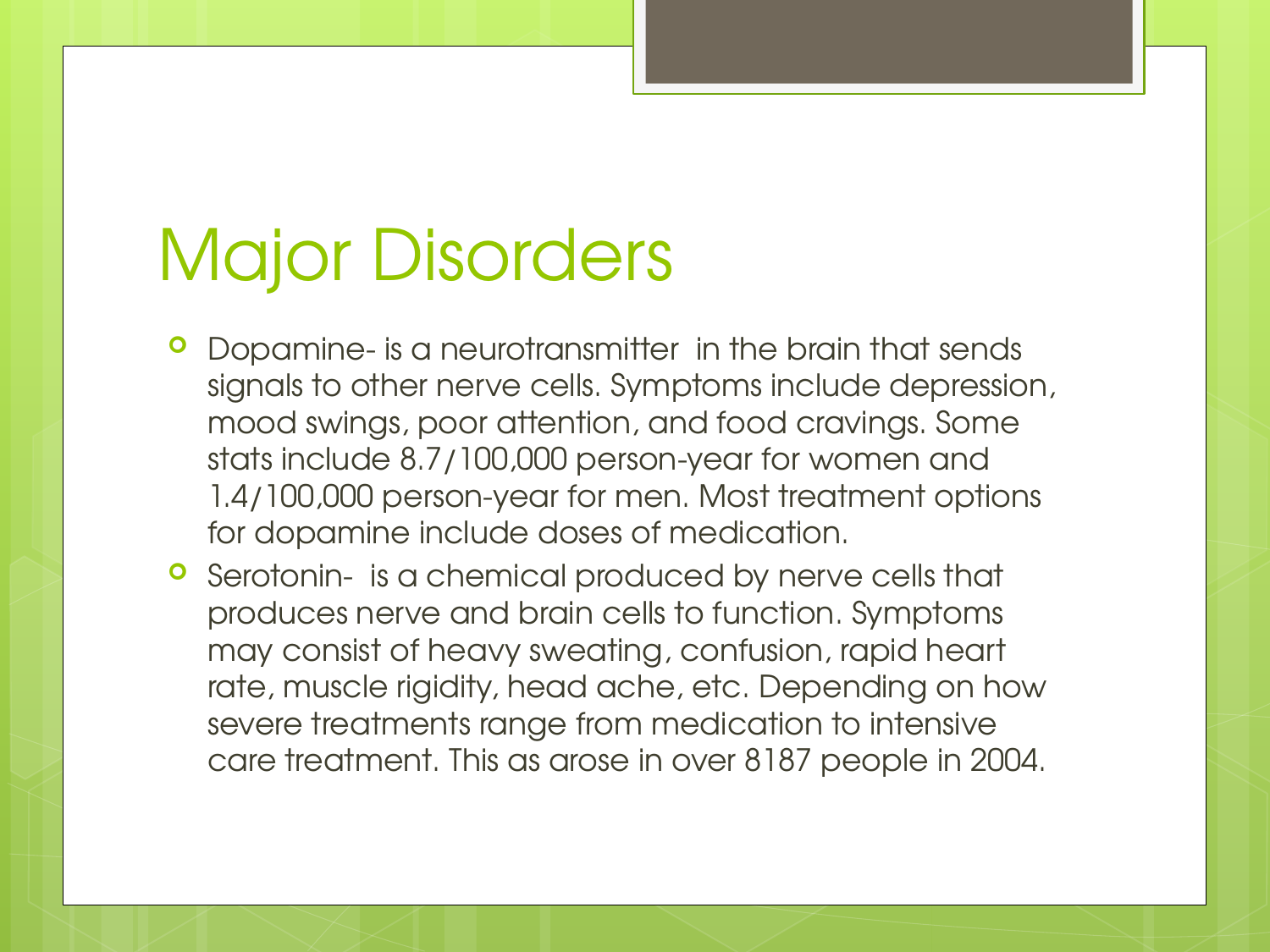

# Major Disorders
Dopamine- is a neurotransmitter  in the brain that sends signals to other nerve cells. Symptoms include depression, mood swings, poor attention, and food cravings. Some stats include 8.7/100,000 person-year for women and 1.4/100,000 person-year for men. Most treatment options for dopamine include doses of medication.
Serotonin-  is a chemical produced by nerve cells that produces nerve and brain cells to function. Symptoms may consist of heavy sweating, confusion, rapid heart rate, muscle rigidity, head ache, etc. Depending on how severe treatments range from medication to intensive care treatment. This as arose in over 8187 people in 2004.